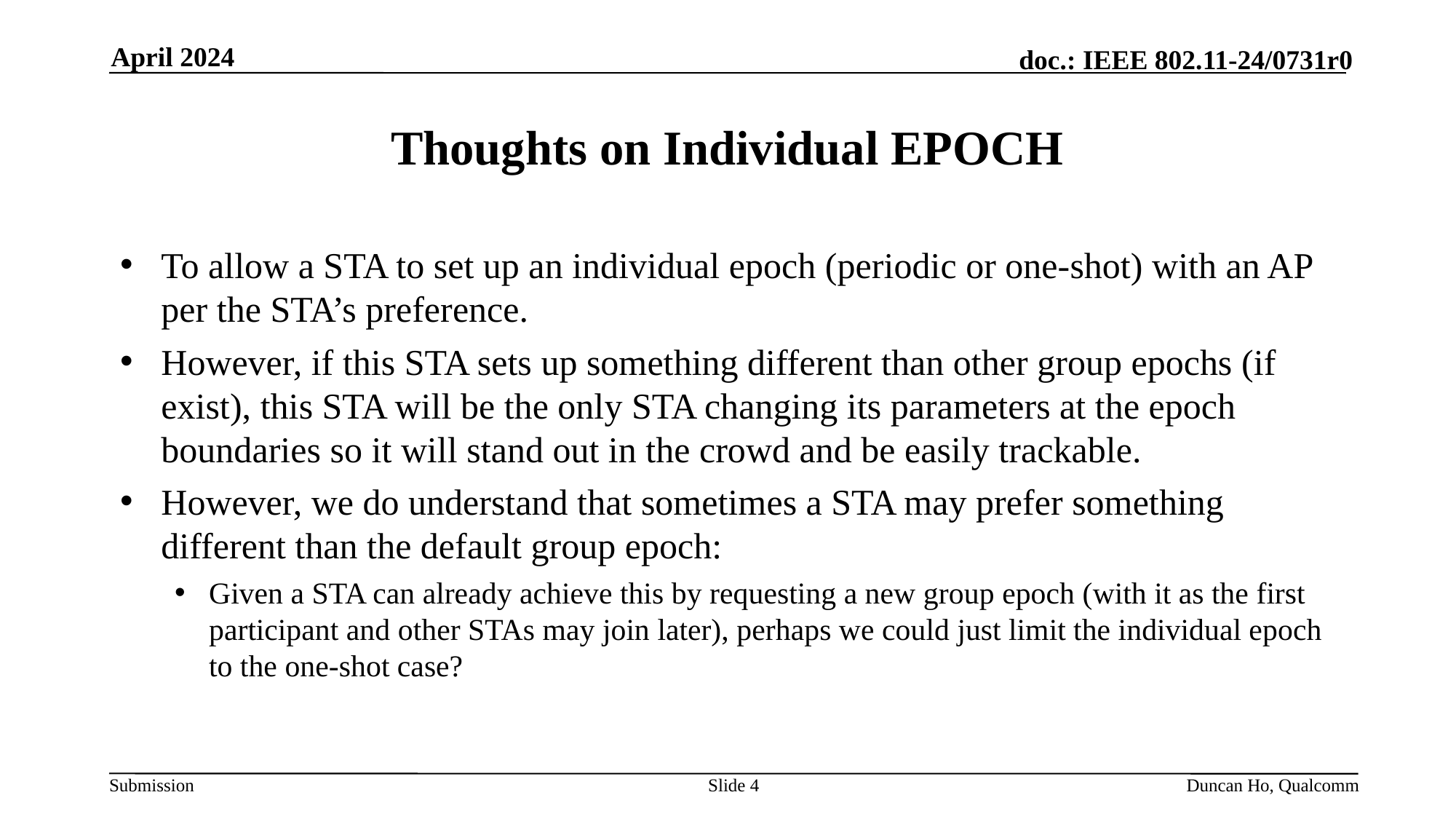

April 2024
# Thoughts on Individual EPOCH
To allow a STA to set up an individual epoch (periodic or one-shot) with an AP per the STA’s preference.
However, if this STA sets up something different than other group epochs (if exist), this STA will be the only STA changing its parameters at the epoch boundaries so it will stand out in the crowd and be easily trackable.
However, we do understand that sometimes a STA may prefer something different than the default group epoch:
Given a STA can already achieve this by requesting a new group epoch (with it as the first participant and other STAs may join later), perhaps we could just limit the individual epoch to the one-shot case?

Slide 4
Duncan Ho, Qualcomm